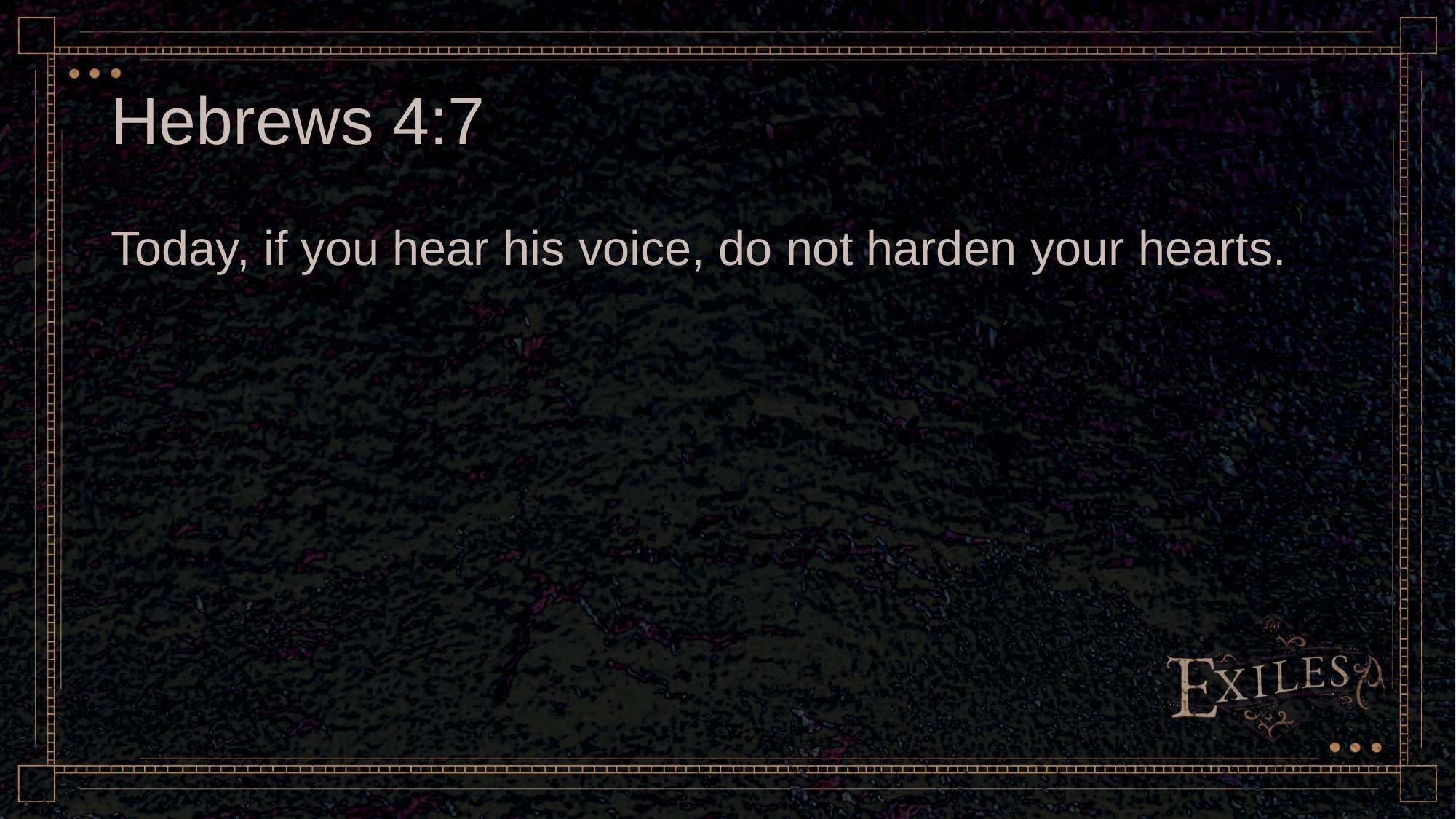

# Hebrews 4:7
Today, if you hear his voice, do not harden your hearts.